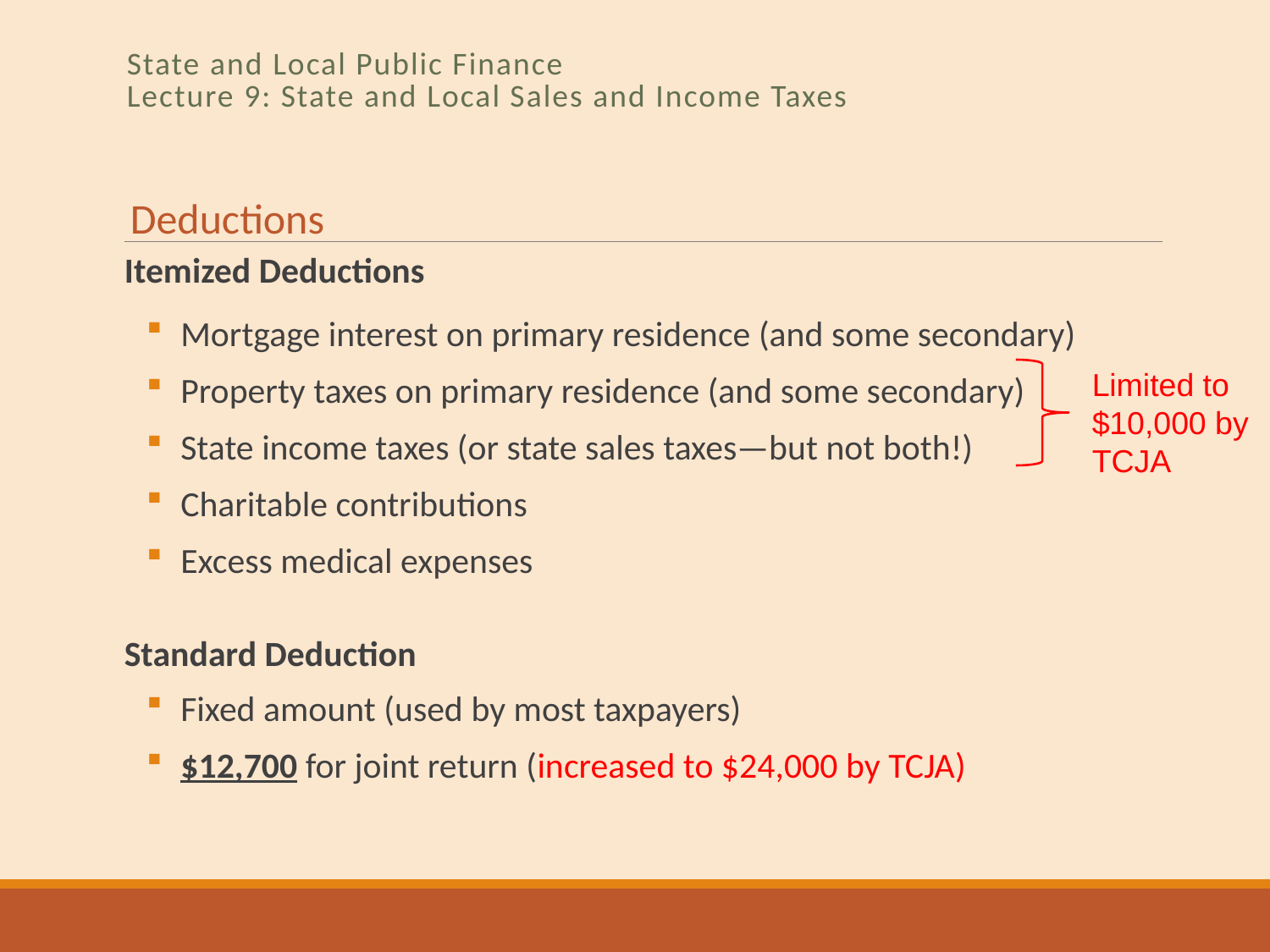

State and Local Public Finance
Lecture 9: State and Local Sales and Income Taxes
Deductions
Itemized Deductions
Mortgage interest on primary residence (and some secondary)
Property taxes on primary residence (and some secondary)
State income taxes (or state sales taxes—but not both!)
Charitable contributions
Excess medical expenses

Standard Deduction
Fixed amount (used by most taxpayers)
$12,700 for joint return (increased to $24,000 by TCJA)

Limited to $10,000 by TCJA